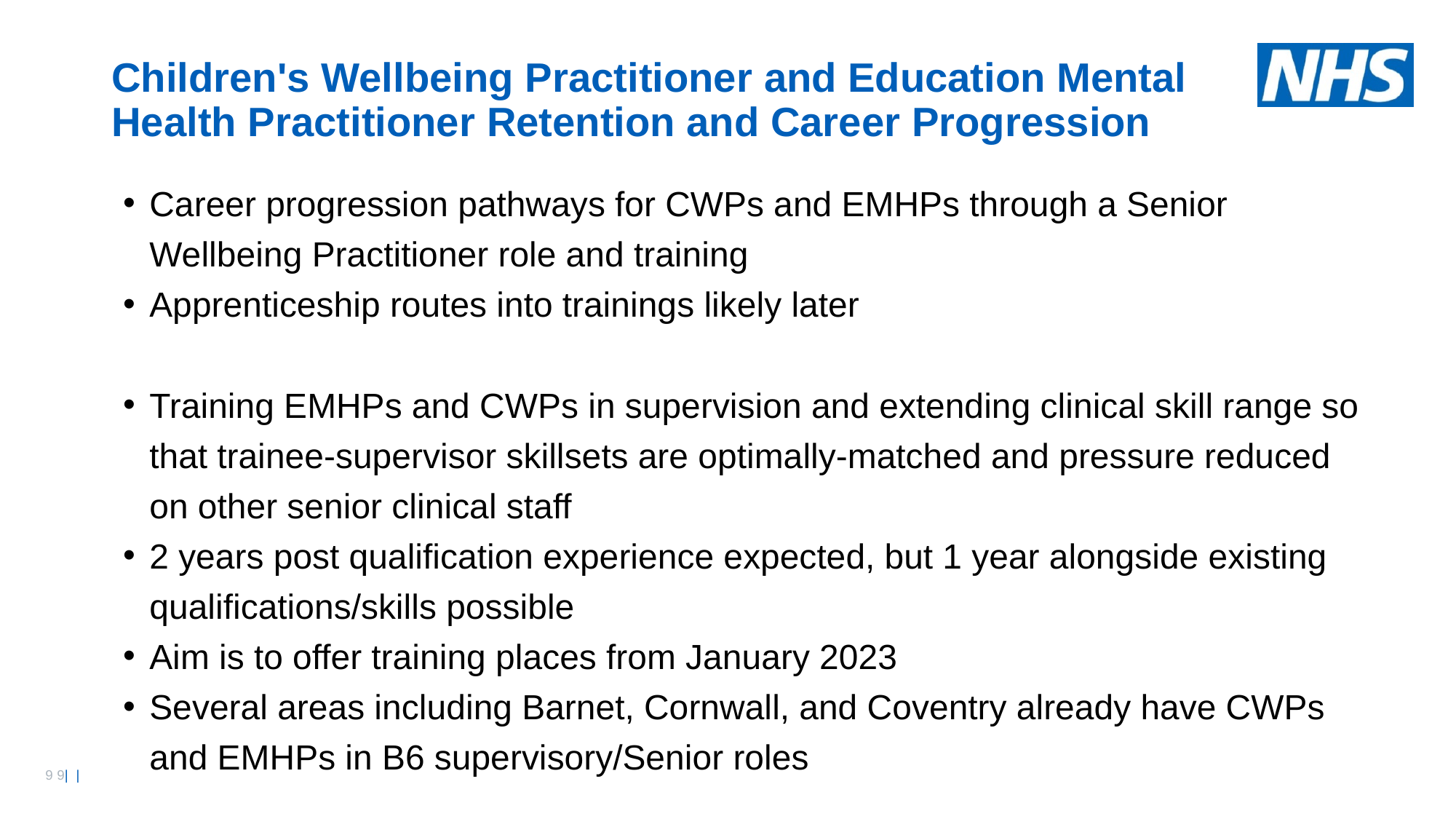

# Children's Wellbeing Practitioner and Education Mental Health Practitioner Retention and Career Progression
Career progression pathways for CWPs and EMHPs through a Senior Wellbeing Practitioner role and training
Apprenticeship routes into trainings likely later

Training EMHPs and CWPs in supervision and extending clinical skill range so that trainee-supervisor skillsets are optimally-matched and pressure reduced on other senior clinical staff
2 years post qualification experience expected, but 1 year alongside existing qualifications/skills possible
Aim is to offer training places from January 2023
Several areas including Barnet, Cornwall, and Coventry already have CWPs and EMHPs in B6 supervisory/Senior roles